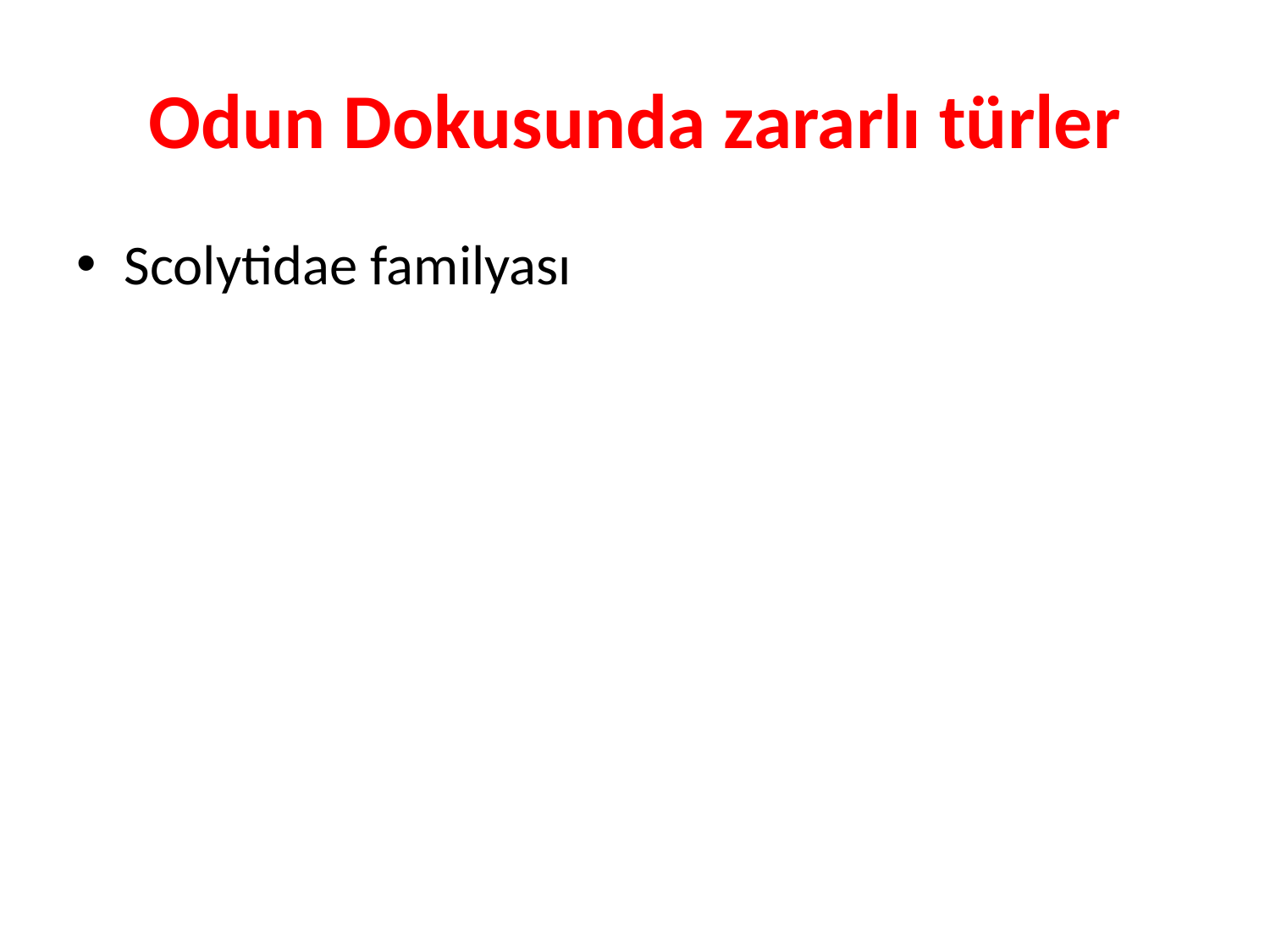

# Odun Dokusunda zararlı türler
Scolytidae familyası